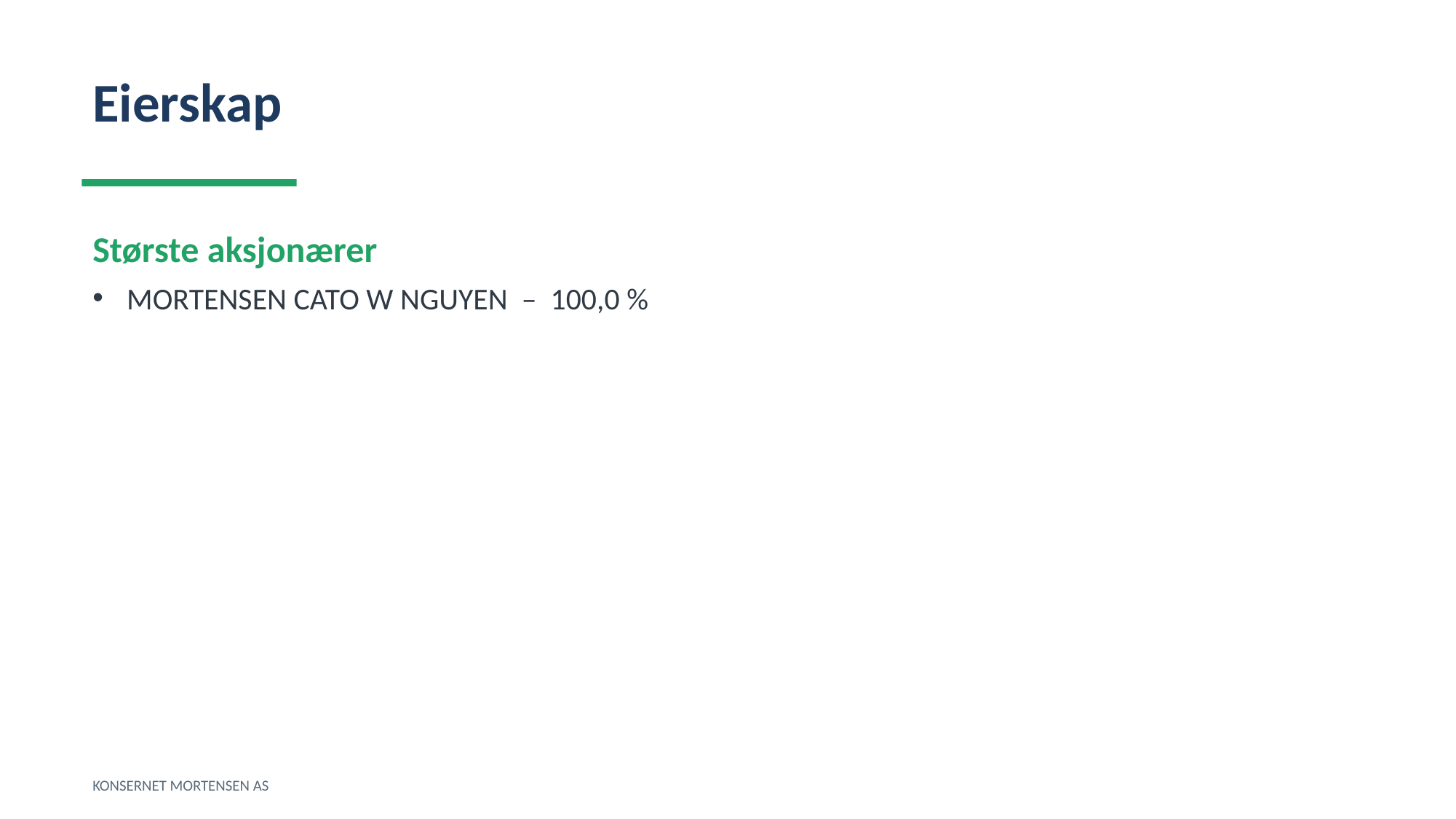

Eierskap

Største aksjonærer
MORTENSEN CATO W NGUYEN  –  100,0 %
KONSERNET MORTENSEN AS